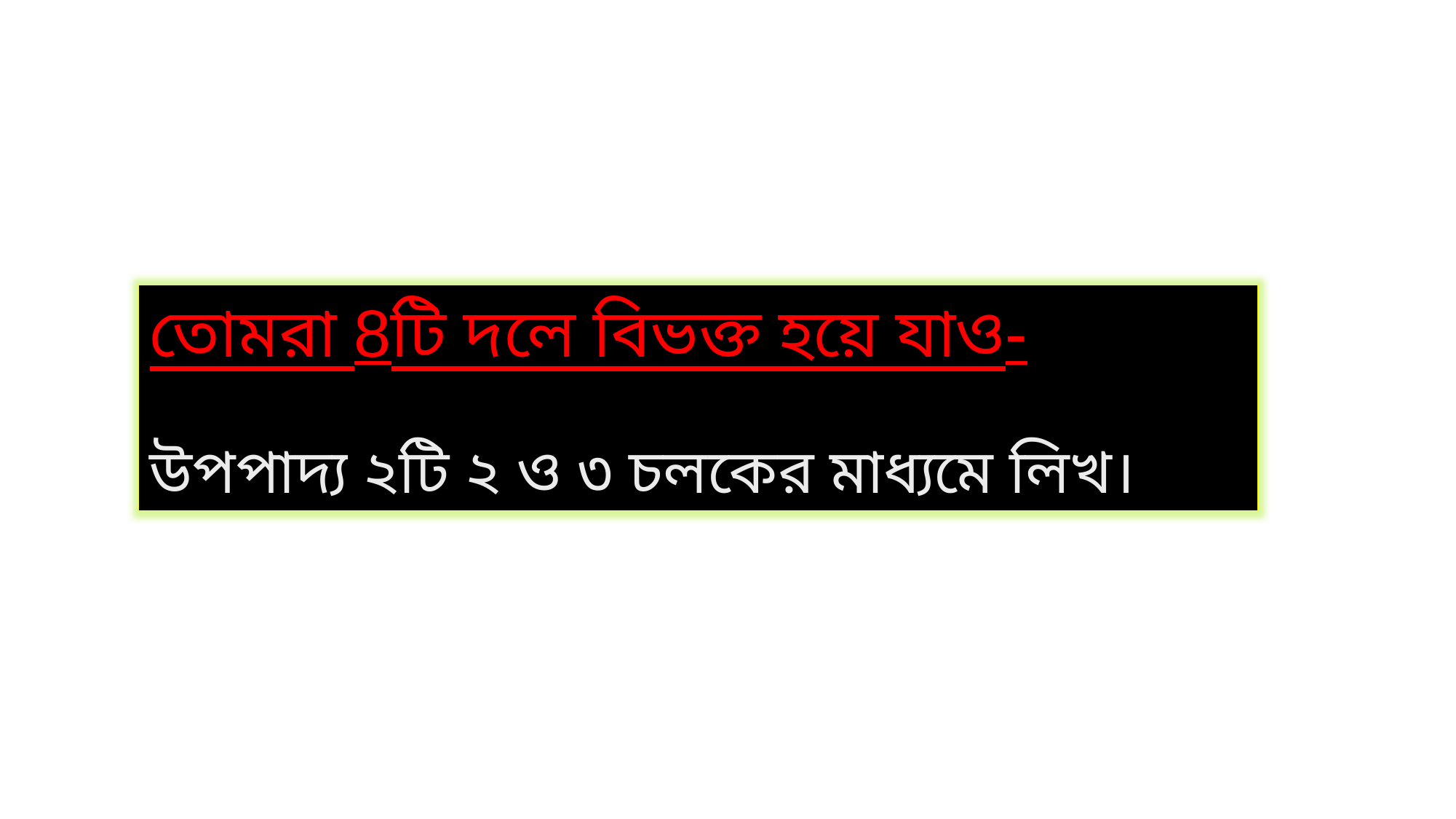

তোমরা 8টি দলে বিভক্ত হয়ে যাও-

উপপাদ্য ২টি ২ ও ৩ চলকের মাধ্যমে লিখ।